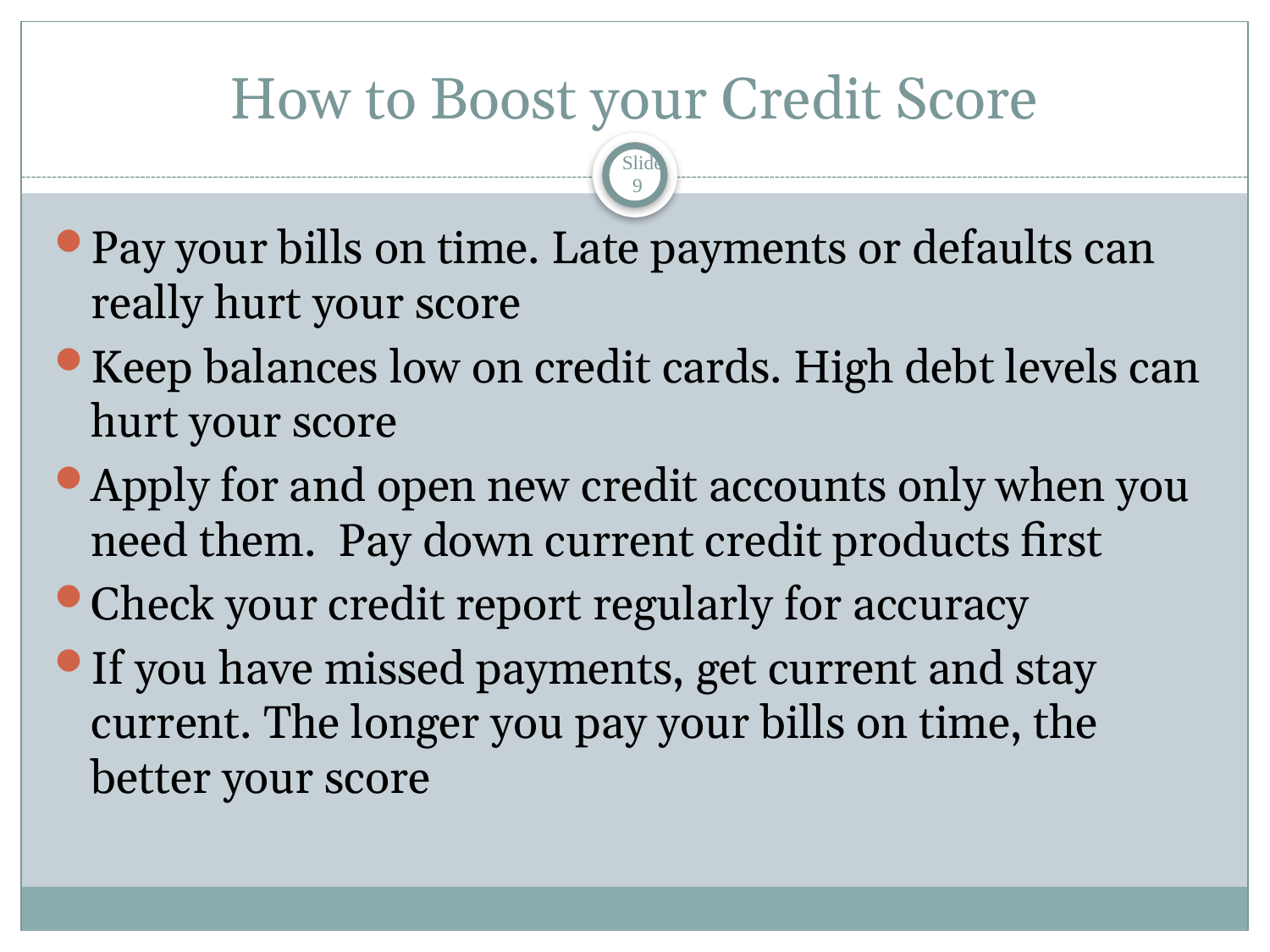

# How to Boost your Credit Score
  Slide 9
Pay your bills on time. Late payments or defaults can really hurt your score
Keep balances low on credit cards. High debt levels can hurt your score
Apply for and open new credit accounts only when you need them.  Pay down current credit products first
Check your credit report regularly for accuracy
If you have missed payments, get current and stay current. The longer you pay your bills on time, the better your score